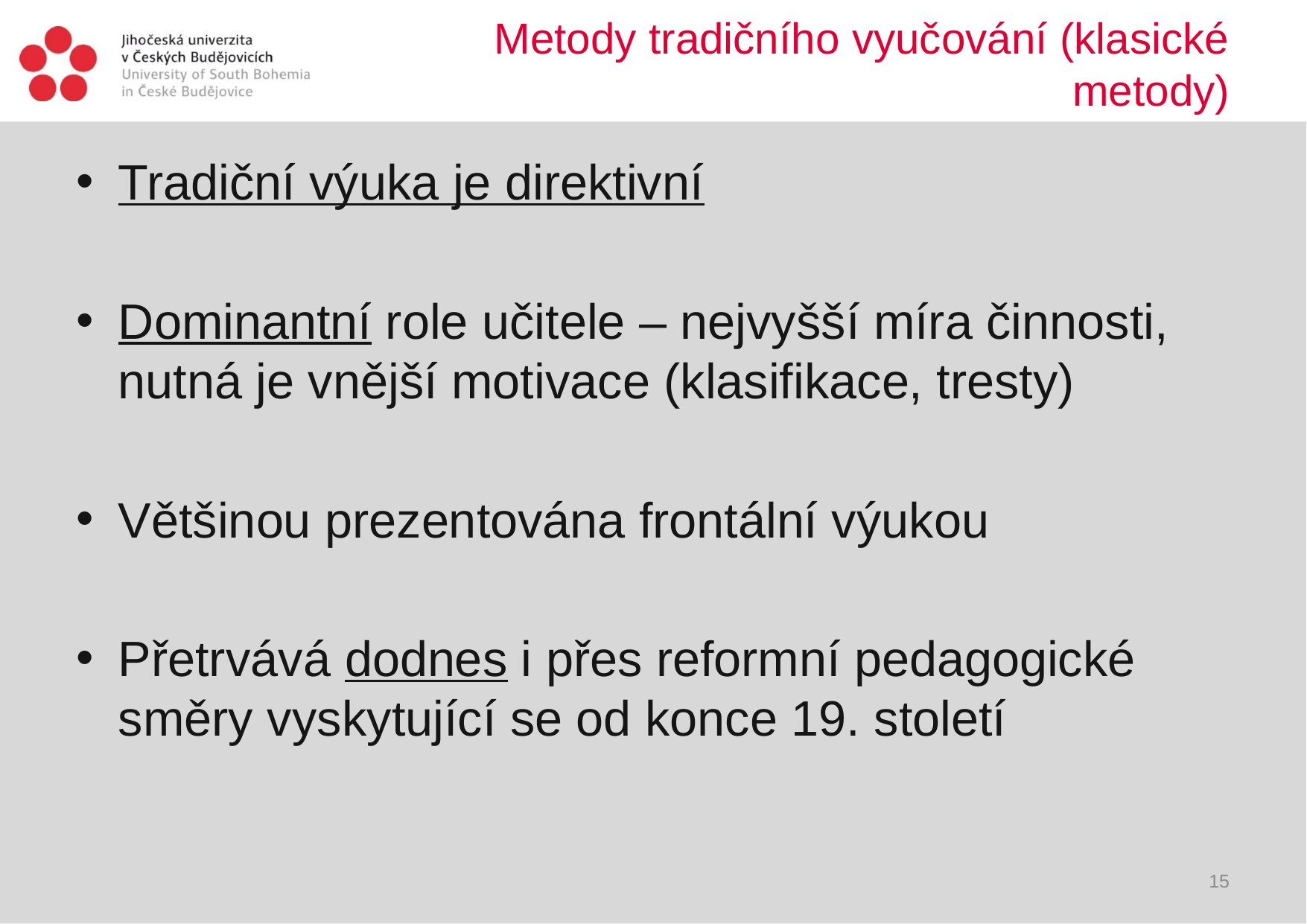

# Metody tradičního vyučování (klasické metody)
Tradiční výuka je direktivní

Dominantní role učitele – nejvyšší míra činnosti, nutná je vnější motivace (klasifikace, tresty)

Většinou prezentována frontální výukou

Přetrvává dodnes i přes reformní pedagogické směry vyskytující se od konce 19. století

15